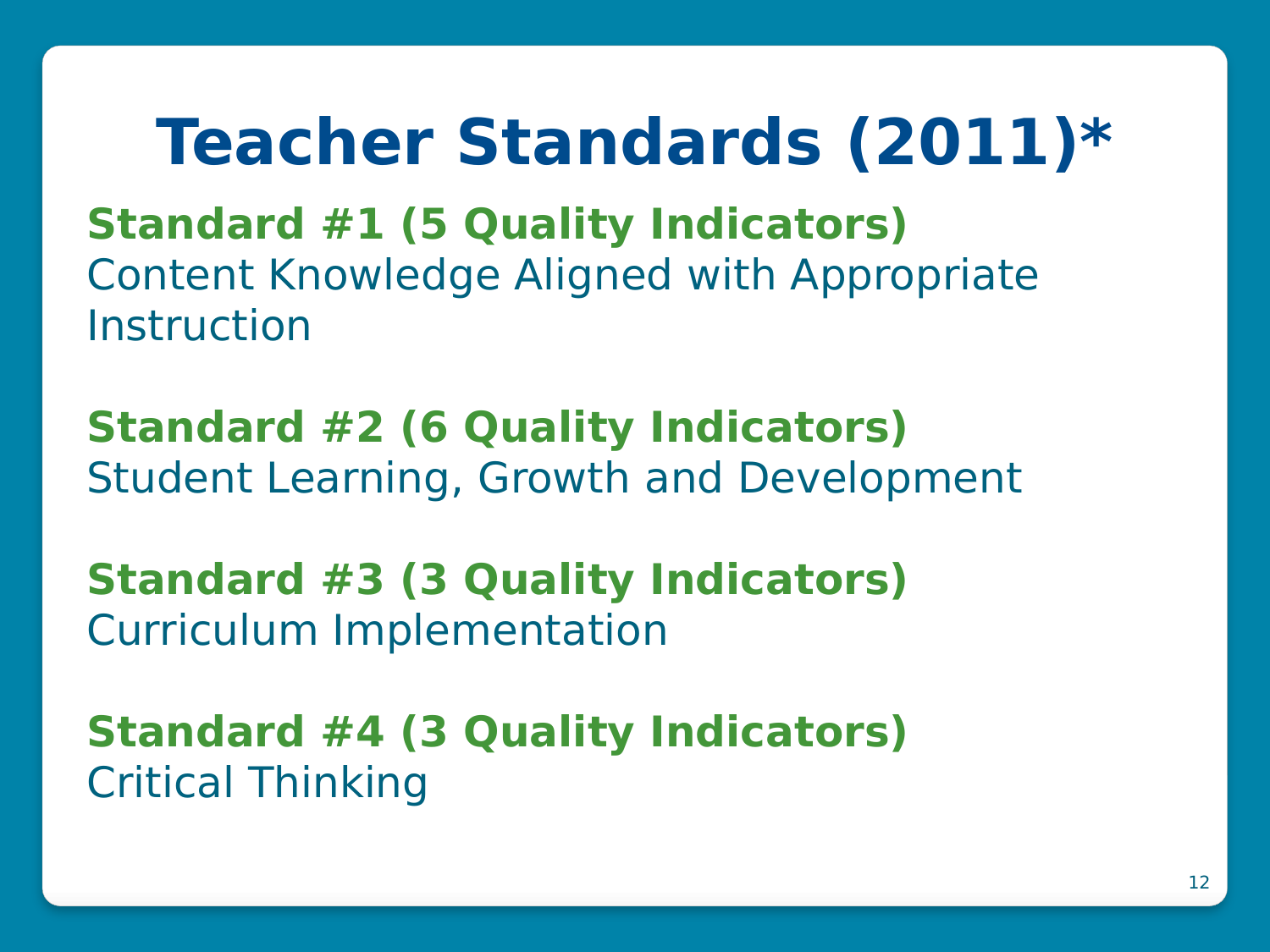

# Teacher Standards (2011)*
Standard #1 (5 Quality Indicators)
Content Knowledge Aligned with Appropriate Instruction

Standard #2 (6 Quality Indicators)
Student Learning, Growth and Development

Standard #3 (3 Quality Indicators)
Curriculum Implementation

Standard #4 (3 Quality Indicators)
Critical Thinking

12